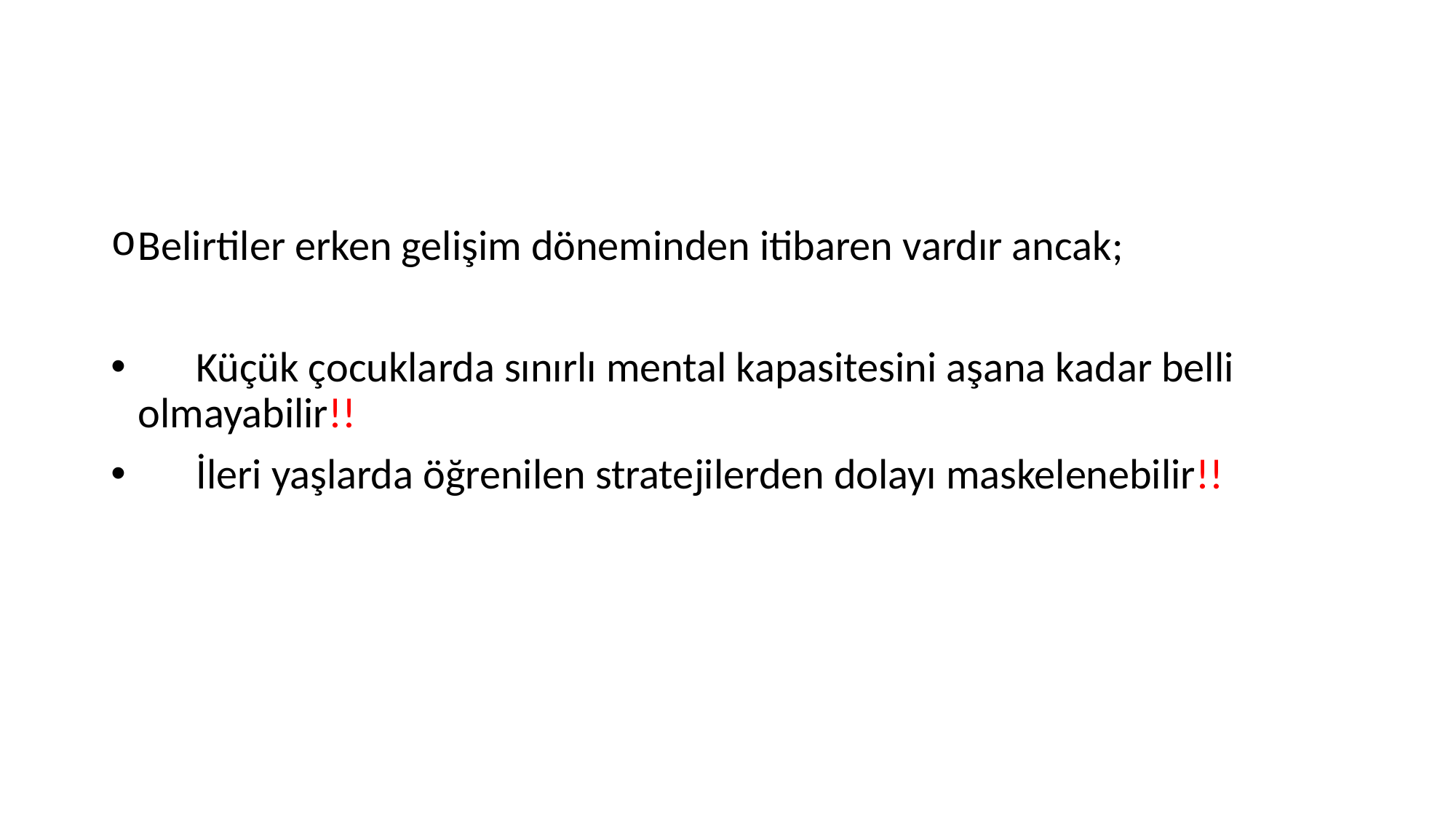

Belirtiler erken gelişim döneminden itibaren vardır ancak;

      Küçük çocuklarda sınırlı mental kapasitesini aşana kadar belli olmayabilir!!
      İleri yaşlarda öğrenilen stratejilerden dolayı maskelenebilir!!